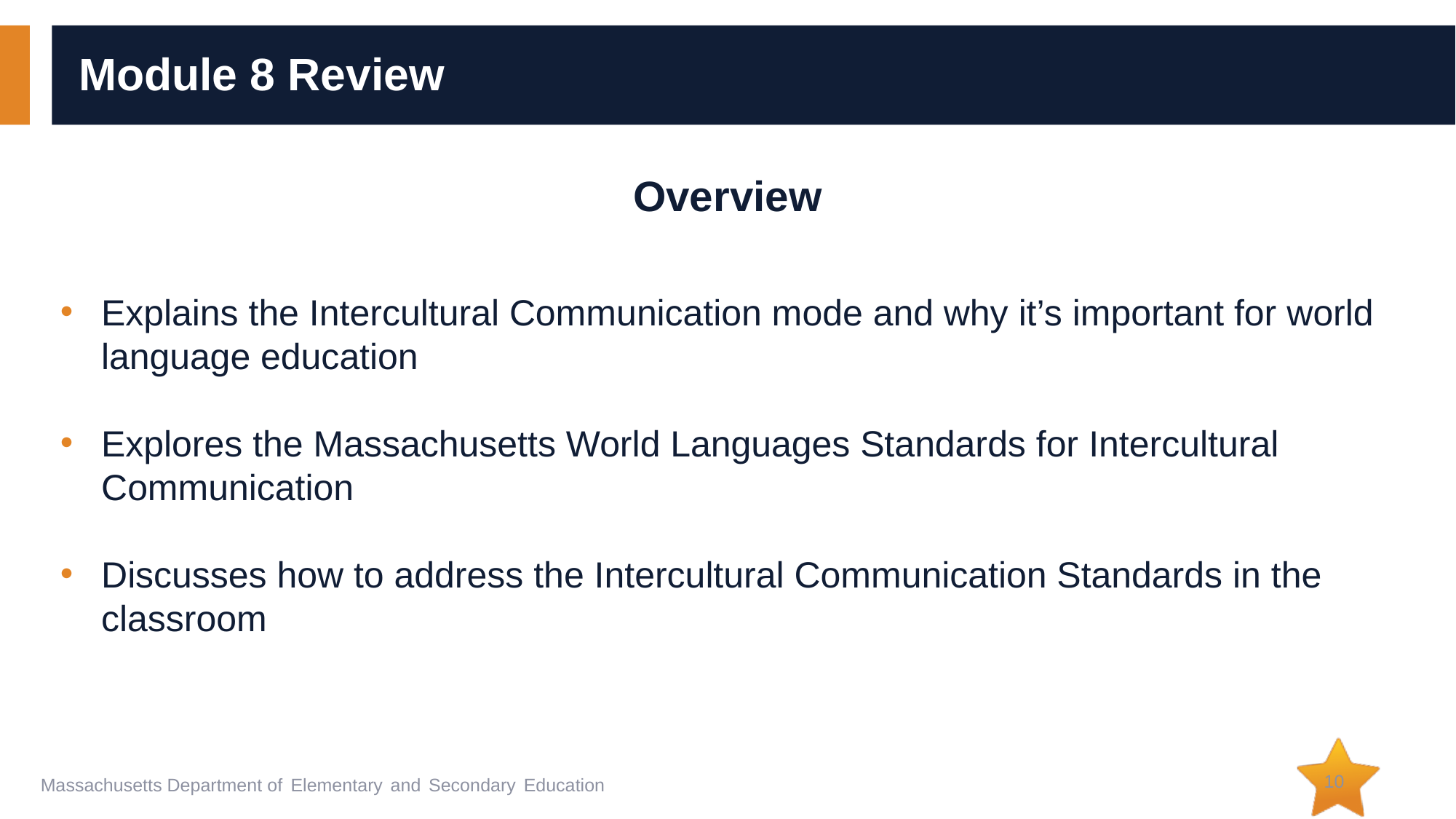

# Module 8 Review
Overview
Explains the Intercultural Communication mode and why it’s important for world language education

Explores the Massachusetts World Languages Standards for Intercultural Communication

Discusses how to address the Intercultural Communication Standards in the classroom
10